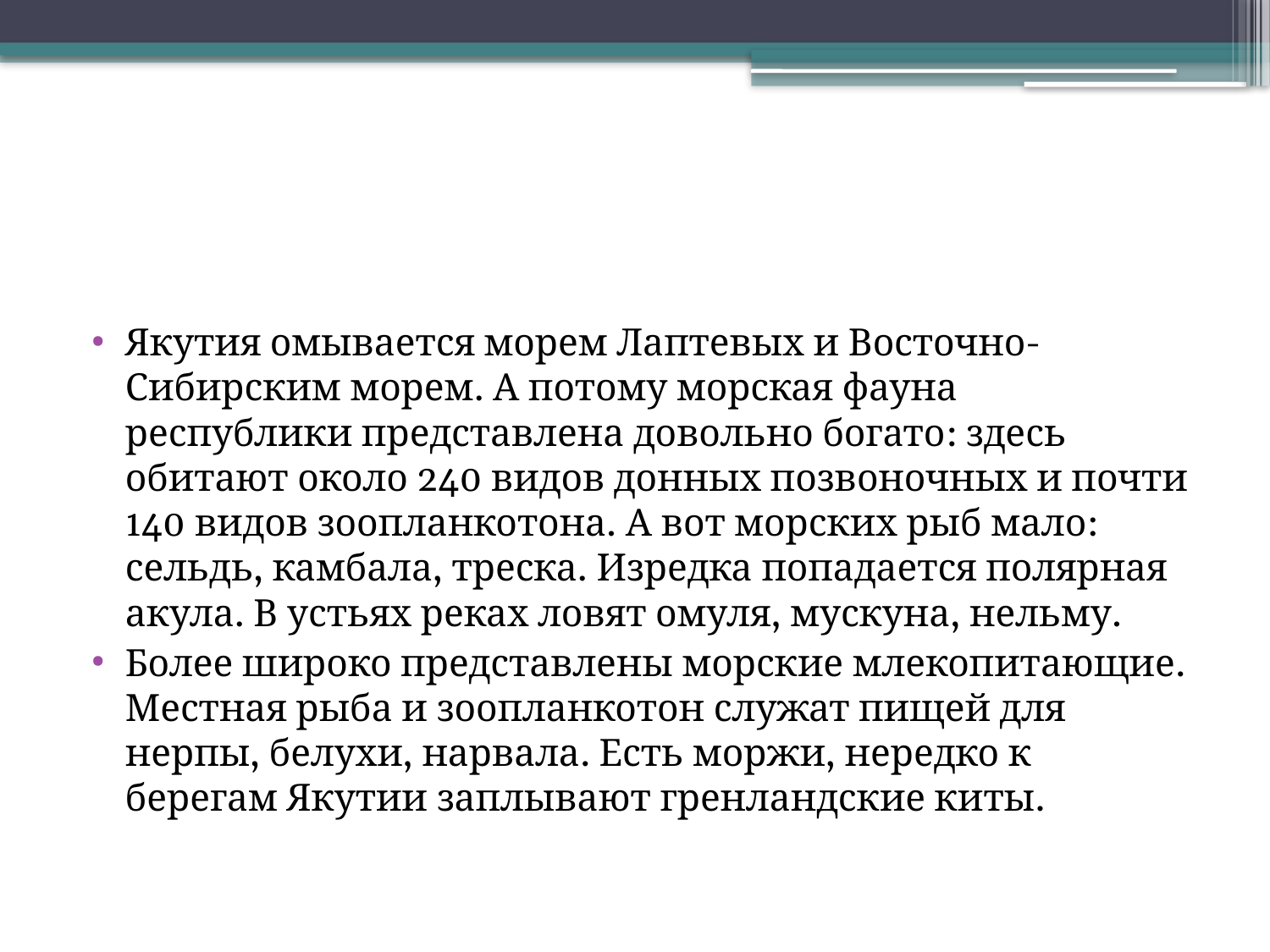

#
Якутия омывается морем Лаптевых и Восточно-Сибирским морем. А потому морская фауна республики представлена довольно богато: здесь обитают около 240 видов донных позвоночных и почти 140 видов зоопланкотона. А вот морских рыб мало: сельдь, камбала, треска. Изредка попадается полярная акула. В устьях реках ловят омуля, мускуна, нельму.
Более широко представлены морские млекопитающие. Местная рыба и зоопланкотон служат пищей для нерпы, белухи, нарвала. Есть моржи, нередко к берегам Якутии заплывают гренландские киты.